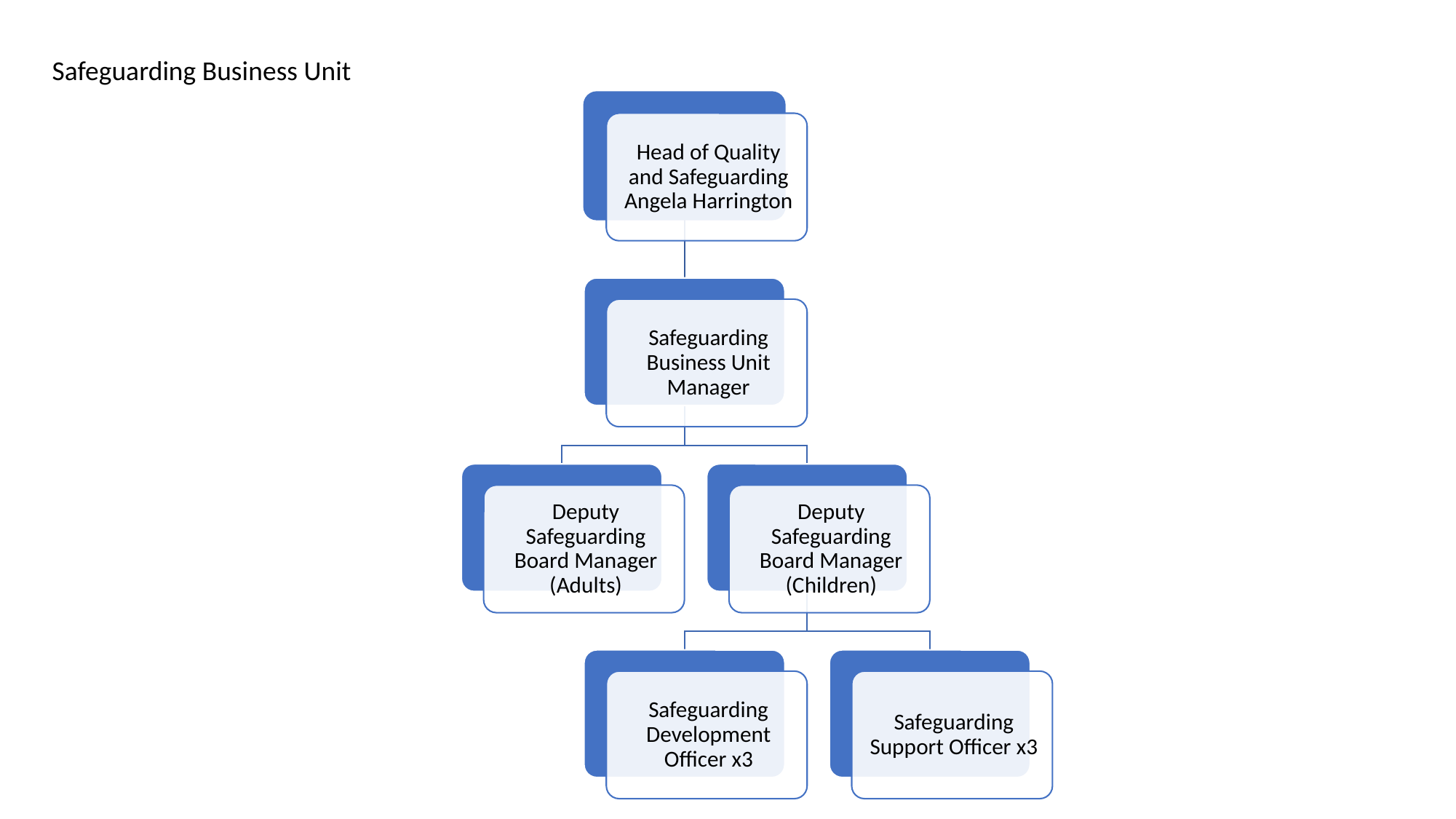

Safeguarding Business Unit
Head of Quality and Safeguarding
Angela Harrington
Safeguarding Business Unit Manager
Deputy Safeguarding Board Manager (Adults)
Deputy Safeguarding Board Manager (Children)
Safeguarding Development Officer x3
Safeguarding Support Officer x3